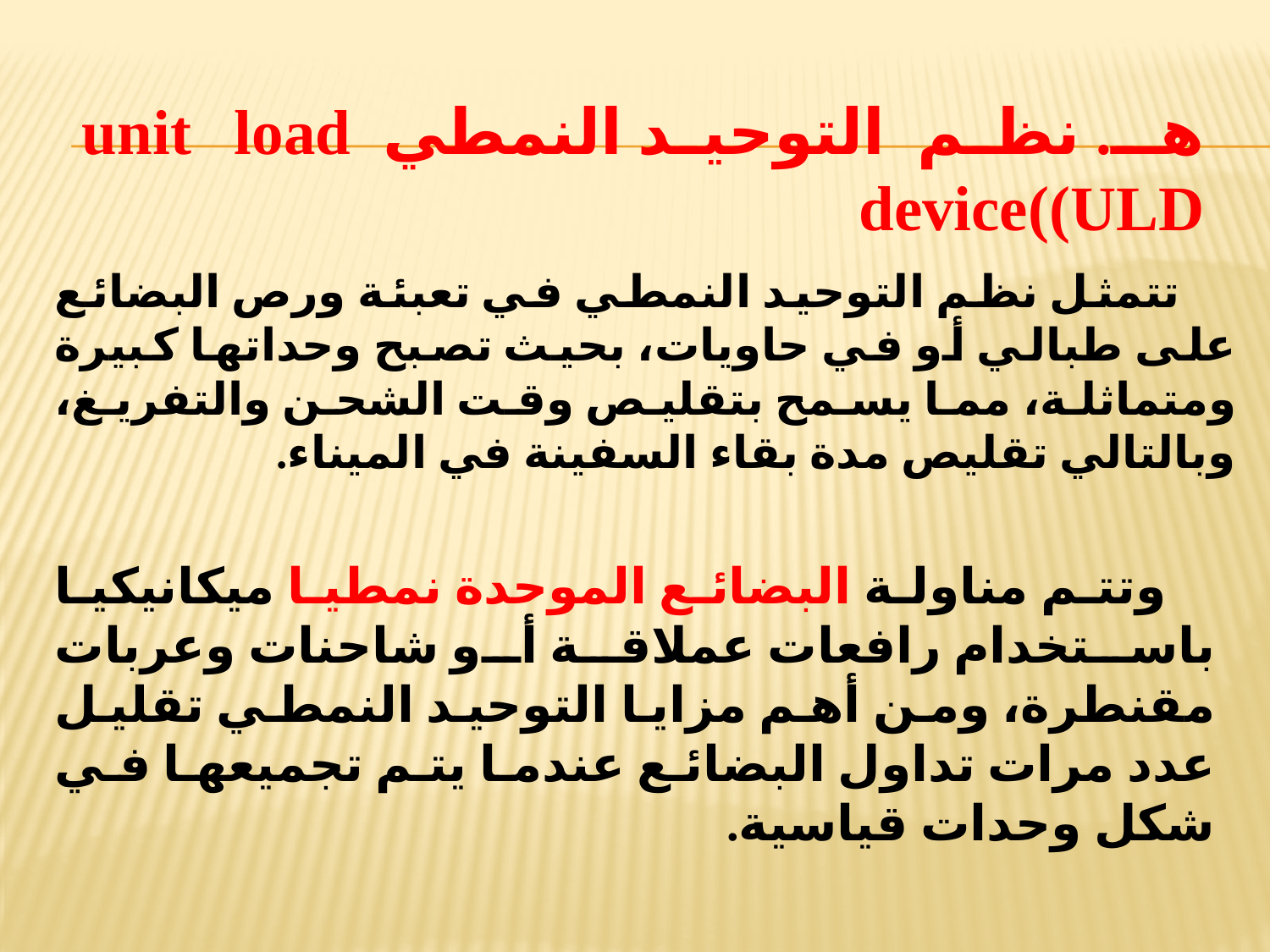

هـ. نظم  التوحيد النمطي  unit load device((ULD
     تتمثل نظم التوحيد النمطي في تعبئة ورص البضائع على طبالي أو في حاويات، بحيث تصبح وحداتها كبيرة ومتماثلة، مما يسمح بتقليص وقت الشحن والتفريغ، وبالتالي تقليص مدة بقاء السفينة في الميناء.
    وتتم مناولة البضائع الموحدة نمطيا ميكانيكيا باستخدام رافعات عملاقة أو شاحنات وعربات مقنطرة، ومن أهم مزايا التوحيد النمطي تقليل عدد مرات تداول البضائع عندما يتم تجميعها في شكل وحدات قياسية.